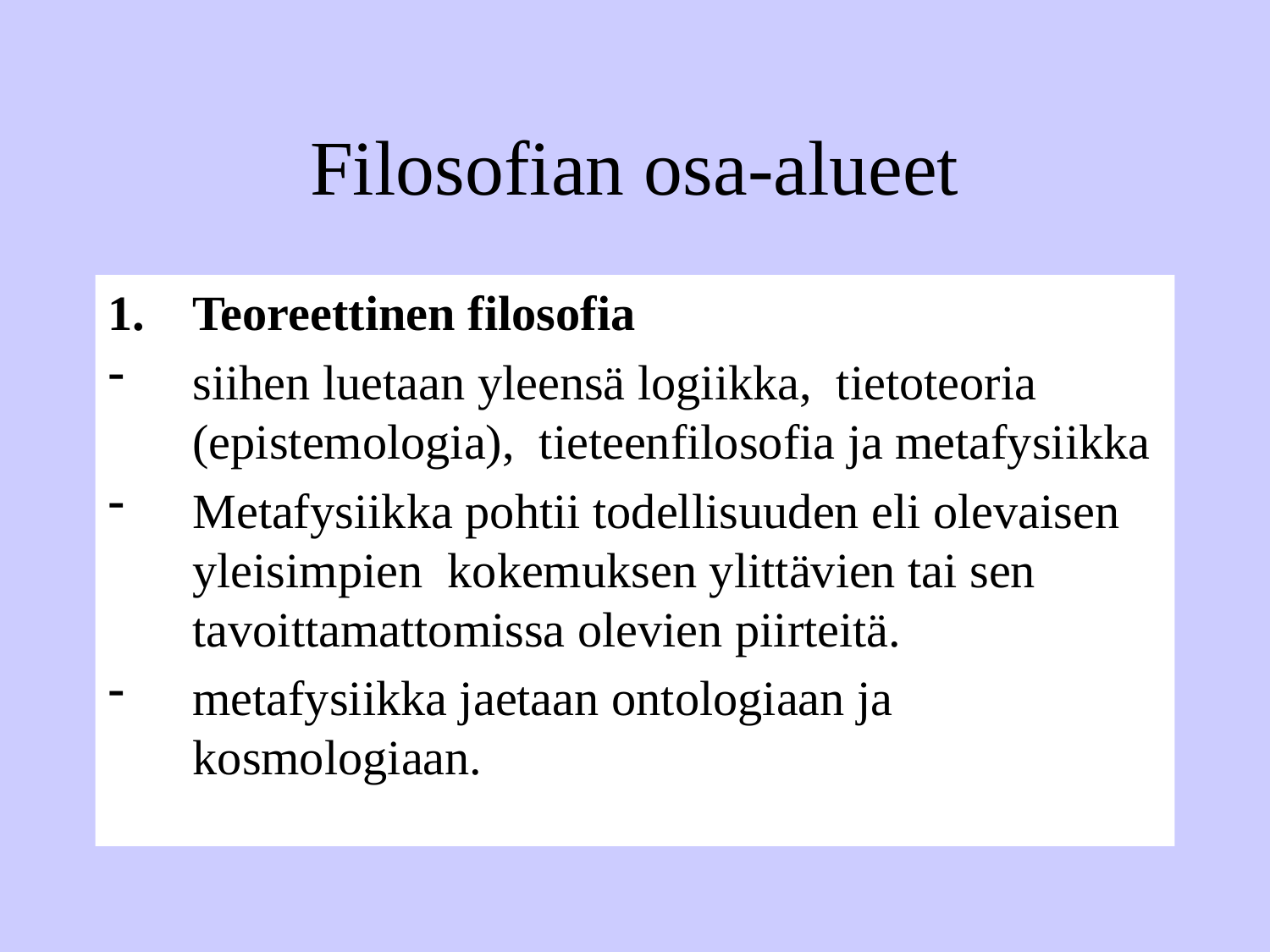

# Filosofian osa-alueet
Teoreettinen filosofia
siihen luetaan yleensä logiikka,  tietoteoria (epistemologia),  tieteenfilosofia ja metafysiikka
Metafysiikka pohtii todellisuuden eli olevaisen yleisimpien  kokemuksen ylittävien tai sen tavoittamattomissa olevien piirteitä.
metafysiikka jaetaan ontologiaan ja kosmologiaan.